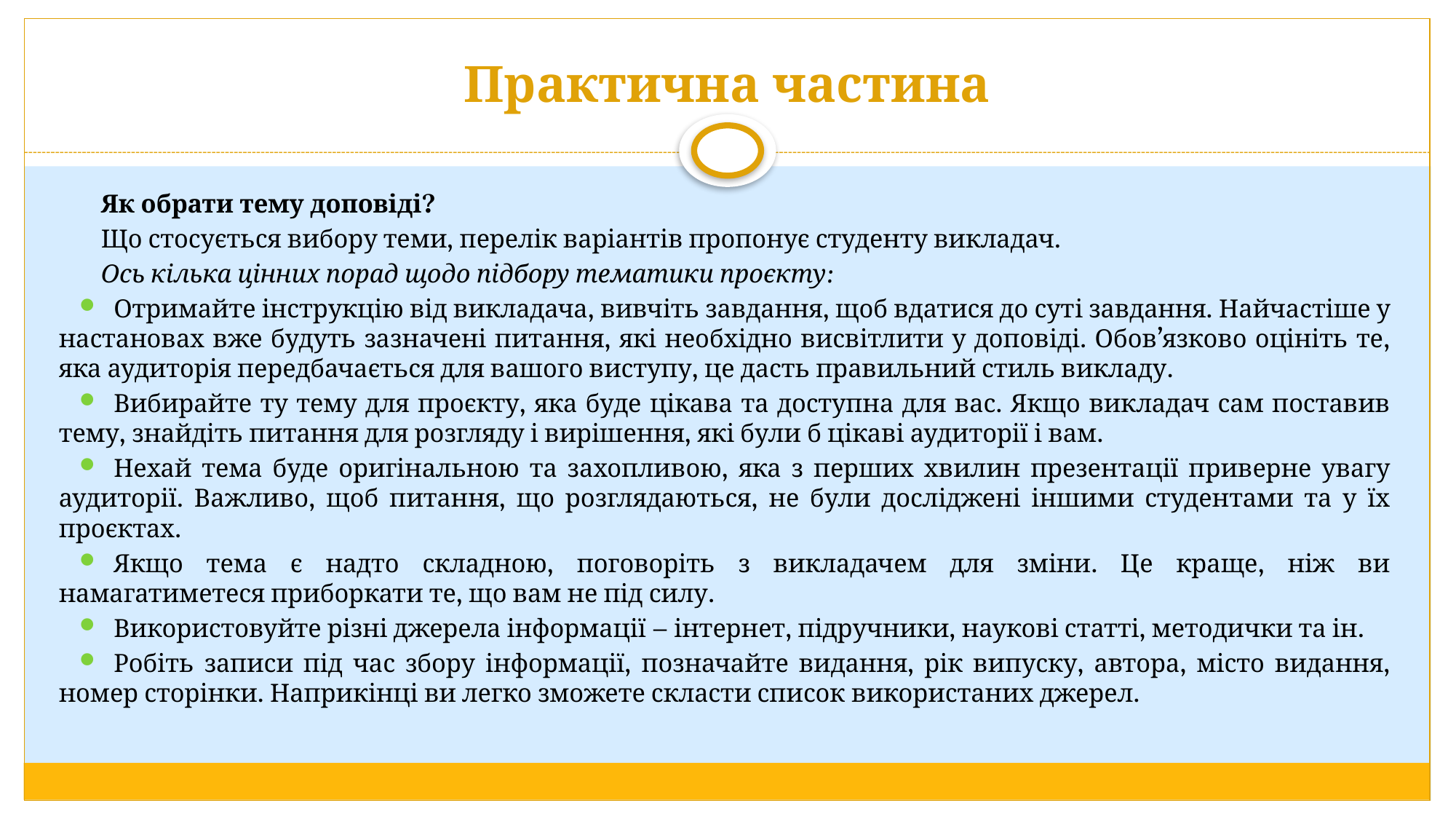

# Практична частина
Як обрати тему доповіді?
Що стосується вибору теми, перелік варіантів пропонує студенту викладач.
Ось кілька цінних порад щодо підбору тематики проєкту:
Отримайте інструкцію від викладача, вивчіть завдання, щоб вдатися до суті завдання. Найчастіше у настановах вже будуть зазначені питання, які необхідно висвітлити у доповіді. Обов’язково оцініть те, яка аудиторія передбачається для вашого виступу, це дасть правильний стиль викладу.
Вибирайте ту тему для проєкту, яка буде цікава та доступна для вас. Якщо викладач сам поставив тему, знайдіть питання для розгляду і вирішення, які були б цікаві аудиторії і вам.
Нехай тема буде оригінальною та захопливою, яка з перших хвилин презентації приверне увагу аудиторії. Важливо, щоб питання, що розглядаються, не були досліджені іншими студентами та у їх проєктах.
Якщо тема є надто складною, поговоріть з викладачем для зміни. Це краще, ніж ви намагатиметеся приборкати те, що вам не під силу.
Використовуйте різні джерела інформації – інтернет, підручники, наукові статті, методички та ін.
Робіть записи під час збору інформації, позначайте видання, рік випуску, автора, місто видання, номер сторінки. Наприкінці ви легко зможете скласти список використаних джерел.